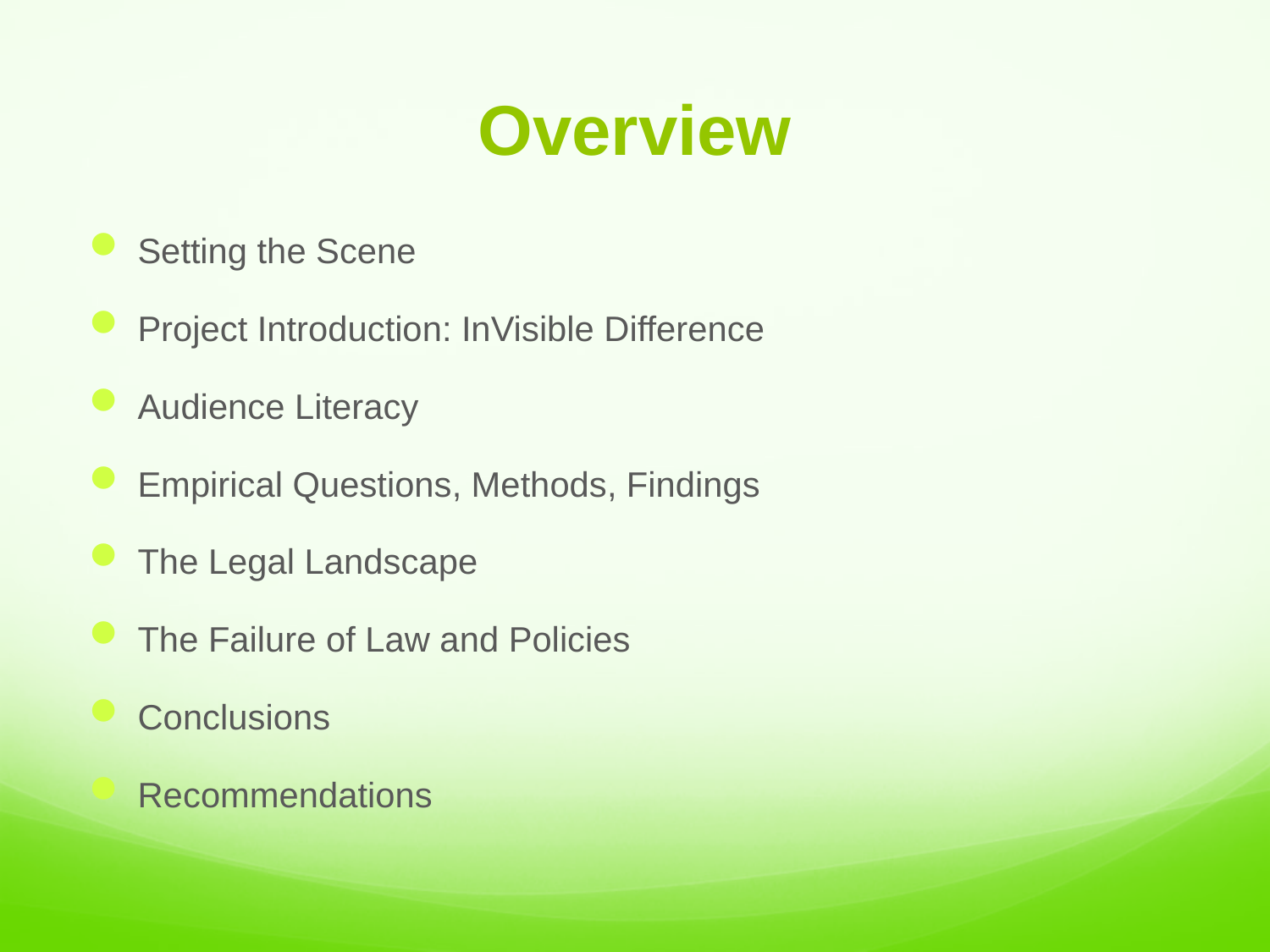

# Overview
Setting the Scene
Project Introduction: InVisible Difference
Audience Literacy
Empirical Questions, Methods, Findings
The Legal Landscape
The Failure of Law and Policies
Conclusions
Recommendations